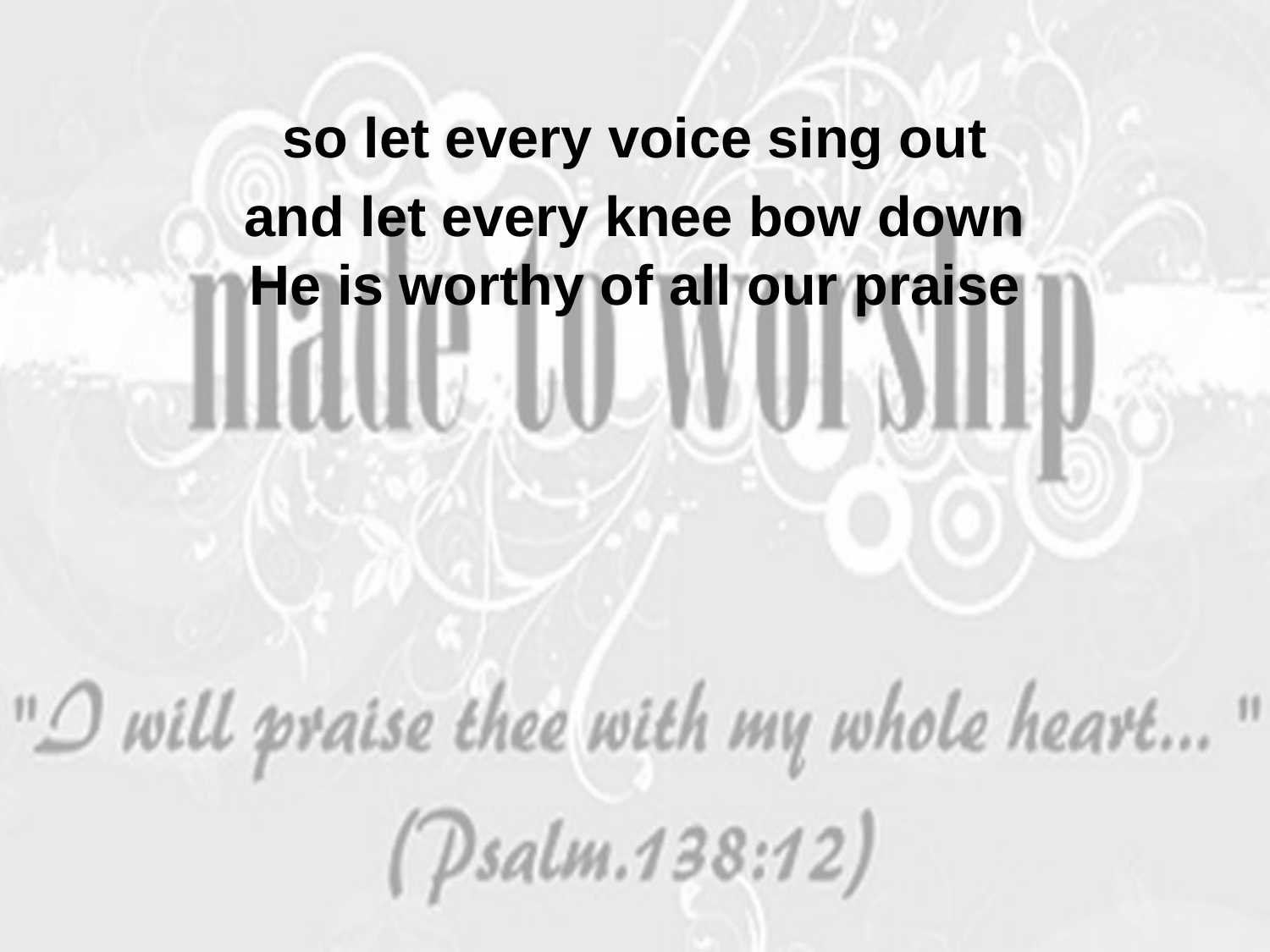

so let every voice sing out
and let every knee bow down He is worthy of all our praise